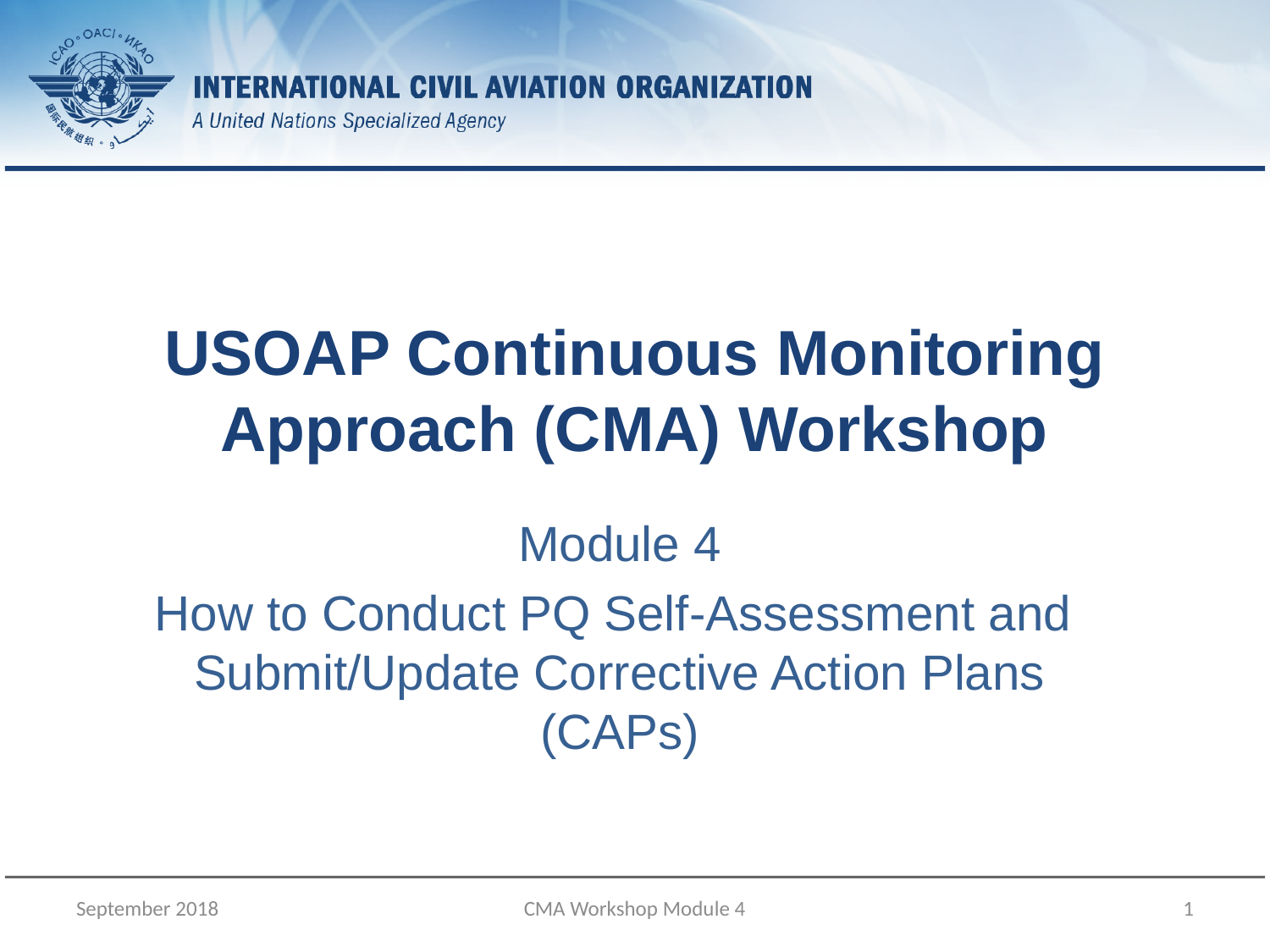

# USOAP Continuous Monitoring Approach (CMA) Workshop
Module 4
How to Conduct PQ Self-Assessment and
Submit/Update Corrective Action Plans (CAPs)
September 2018
CMA Workshop Module 4
1